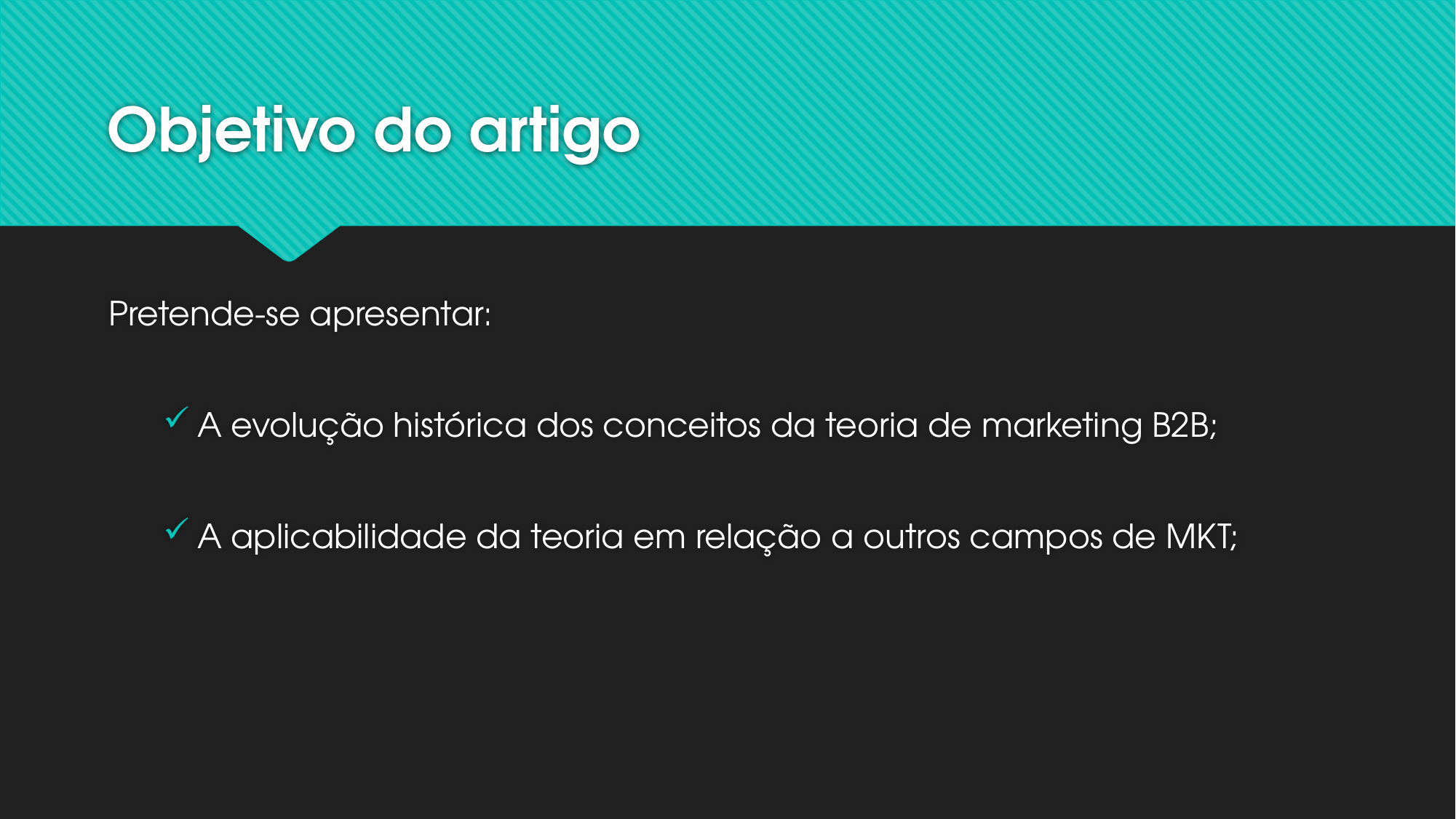

# Objetivo do artigo
Pretende-se apresentar:

A evolução histórica dos conceitos da teoria de marketing B2B;

A aplicabilidade da teoria em relação a outros campos de MKT;